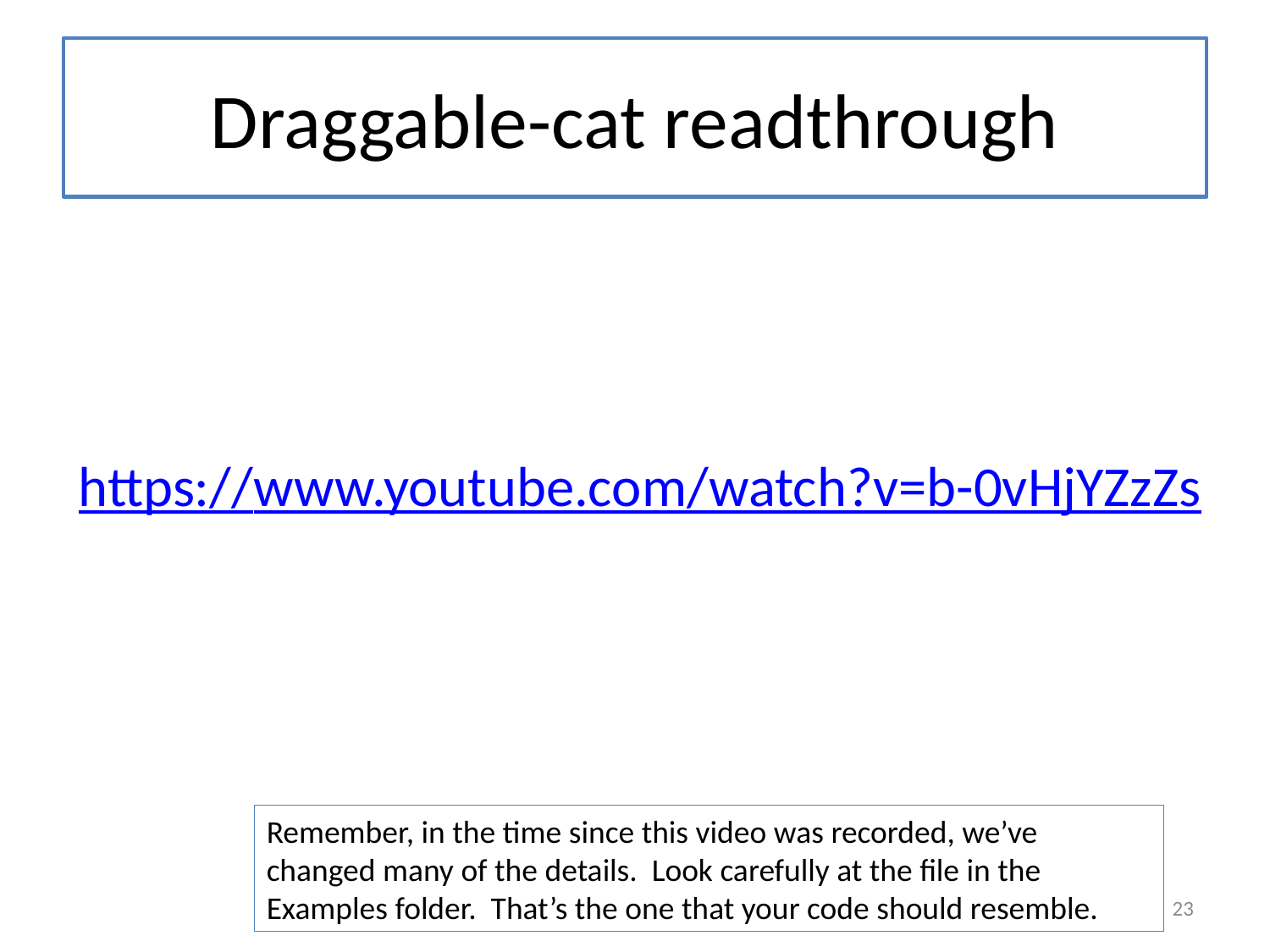

# Draggable-cat readthrough
https://www.youtube.com/watch?v=b-0vHjYZzZs
Remember, in the time since this video was recorded, we’ve changed many of the details.  Look carefully at the file in the Examples folder.  That’s the one that your code should resemble.
23